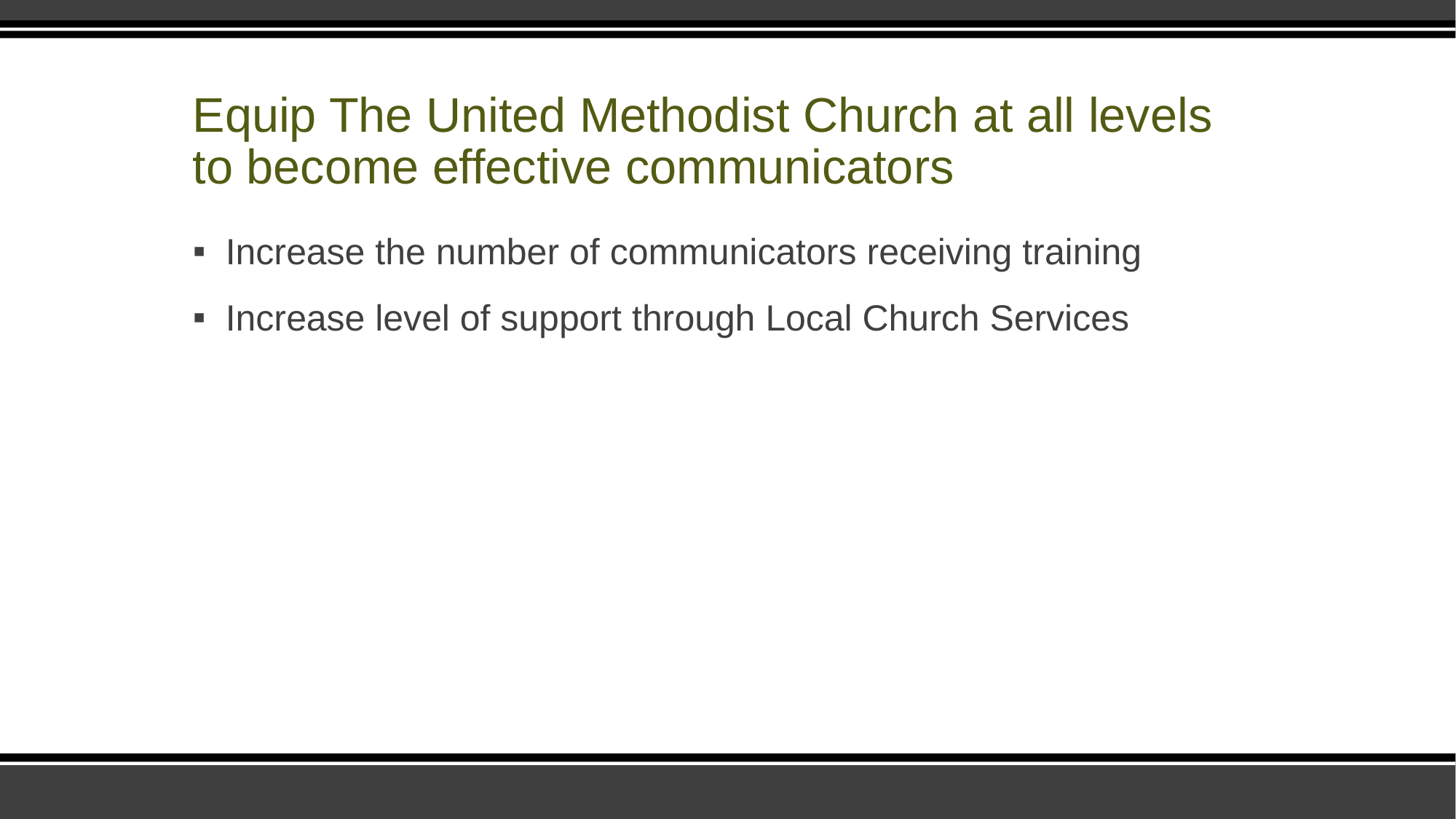

# Equip The United Methodist Church at all levels to become effective communicators
Increase the number of communicators receiving training
Increase level of support through Local Church Services